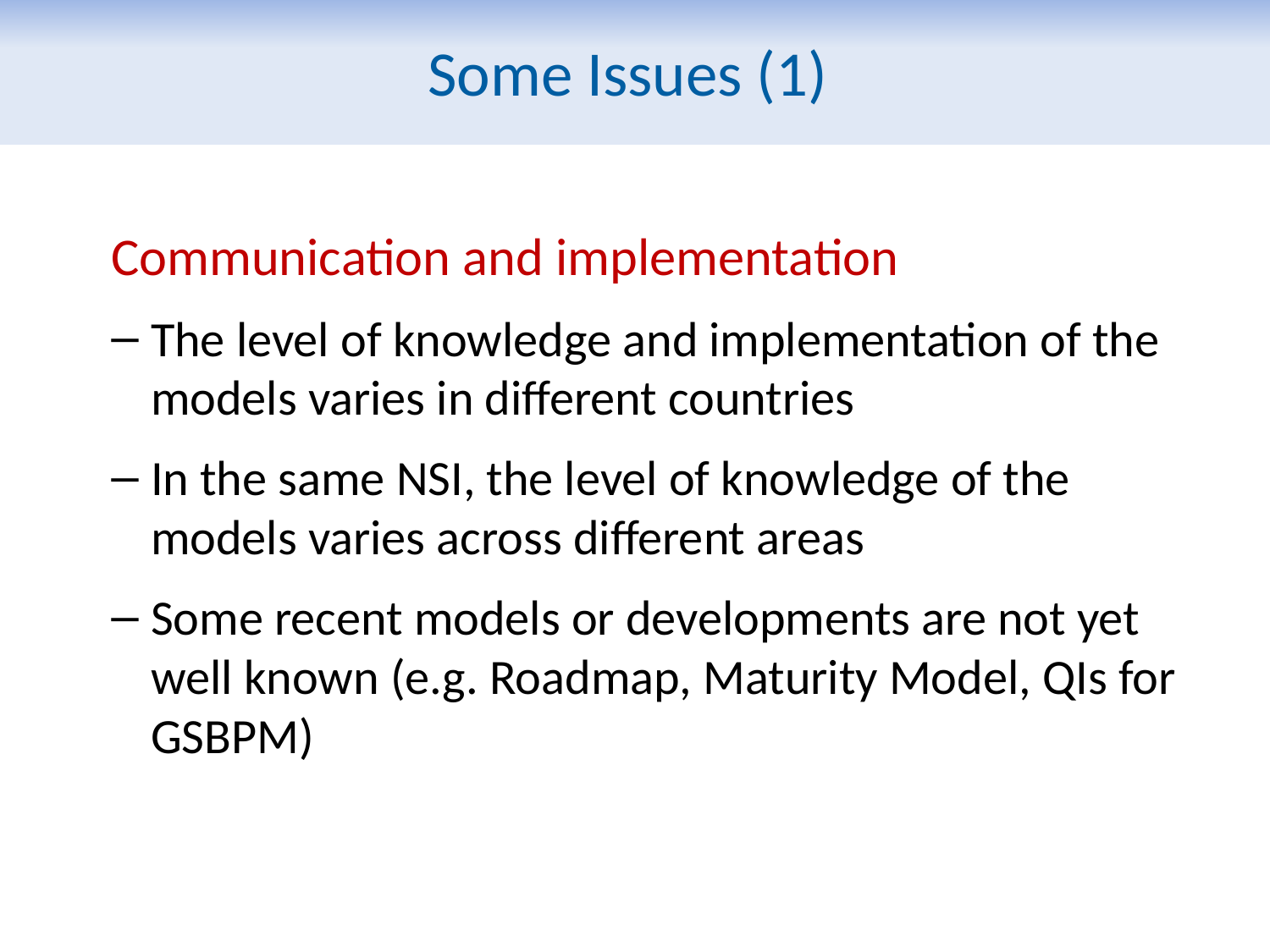

Some Issues (1)

Communication and implementation
The level of knowledge and implementation of the models varies in different countries
In the same NSI, the level of knowledge of the models varies across different areas
Some recent models or developments are not yet well known (e.g. Roadmap, Maturity Model, QIs for GSBPM)